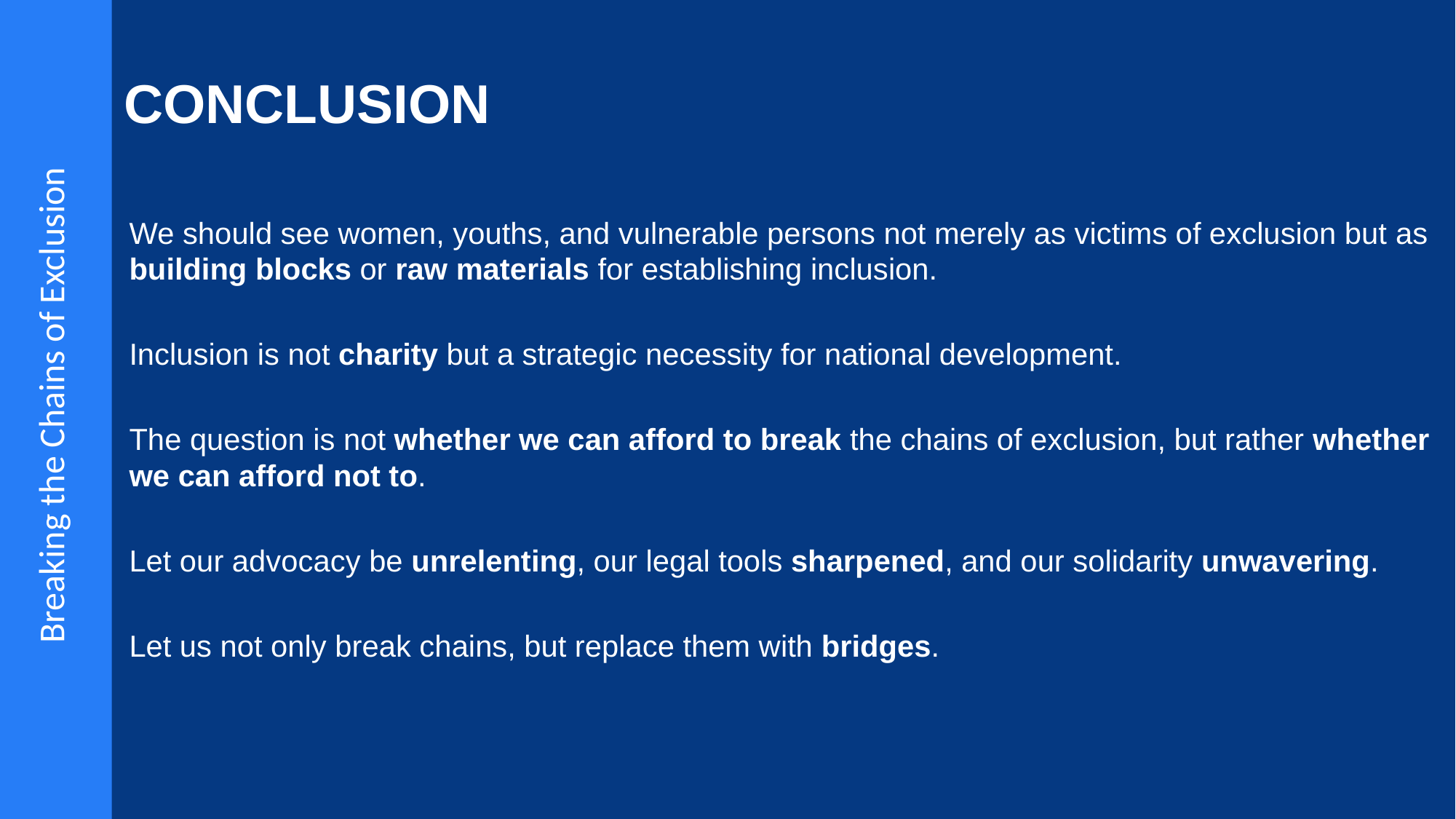

CONCLUSION
We should see women, youths, and vulnerable persons not merely as victims of exclusion but as building blocks or raw materials for establishing inclusion.

Inclusion is not charity but a strategic necessity for national development.

The question is not whether we can afford to break the chains of exclusion, but rather whether we can afford not to.

Let our advocacy be unrelenting, our legal tools sharpened, and our solidarity unwavering.

Let us not only break chains, but replace them with bridges.
Breaking the Chains of Exclusion